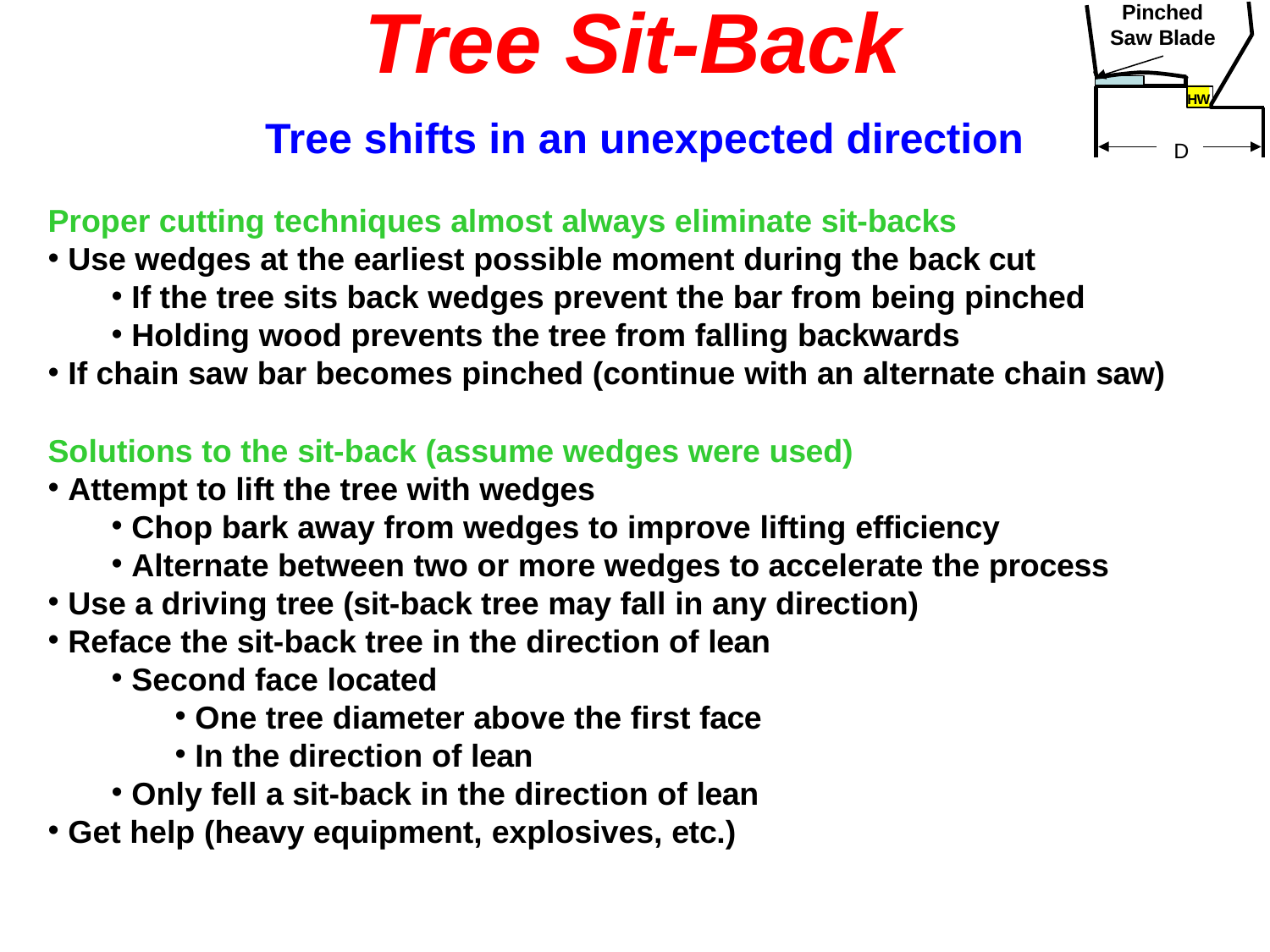

# Tree Sit-Back
Pinched Saw Blade

HW
Tree shifts in an unexpected direction
D
Proper cutting techniques almost always eliminate sit-backs
Use wedges at the earliest possible moment during the back cut
If the tree sits back wedges prevent the bar from being pinched
Holding wood prevents the tree from falling backwards
If chain saw bar becomes pinched (continue with an alternate chain saw)

Solutions to the sit-back (assume wedges were used)
Attempt to lift the tree with wedges
Chop bark away from wedges to improve lifting efficiency
Alternate between two or more wedges to accelerate the process
Use a driving tree (sit-back tree may fall in any direction)
Reface the sit-back tree in the direction of lean
Second face located
One tree diameter above the first face
In the direction of lean
Only fell a sit-back in the direction of lean
Get help (heavy equipment, explosives, etc.)